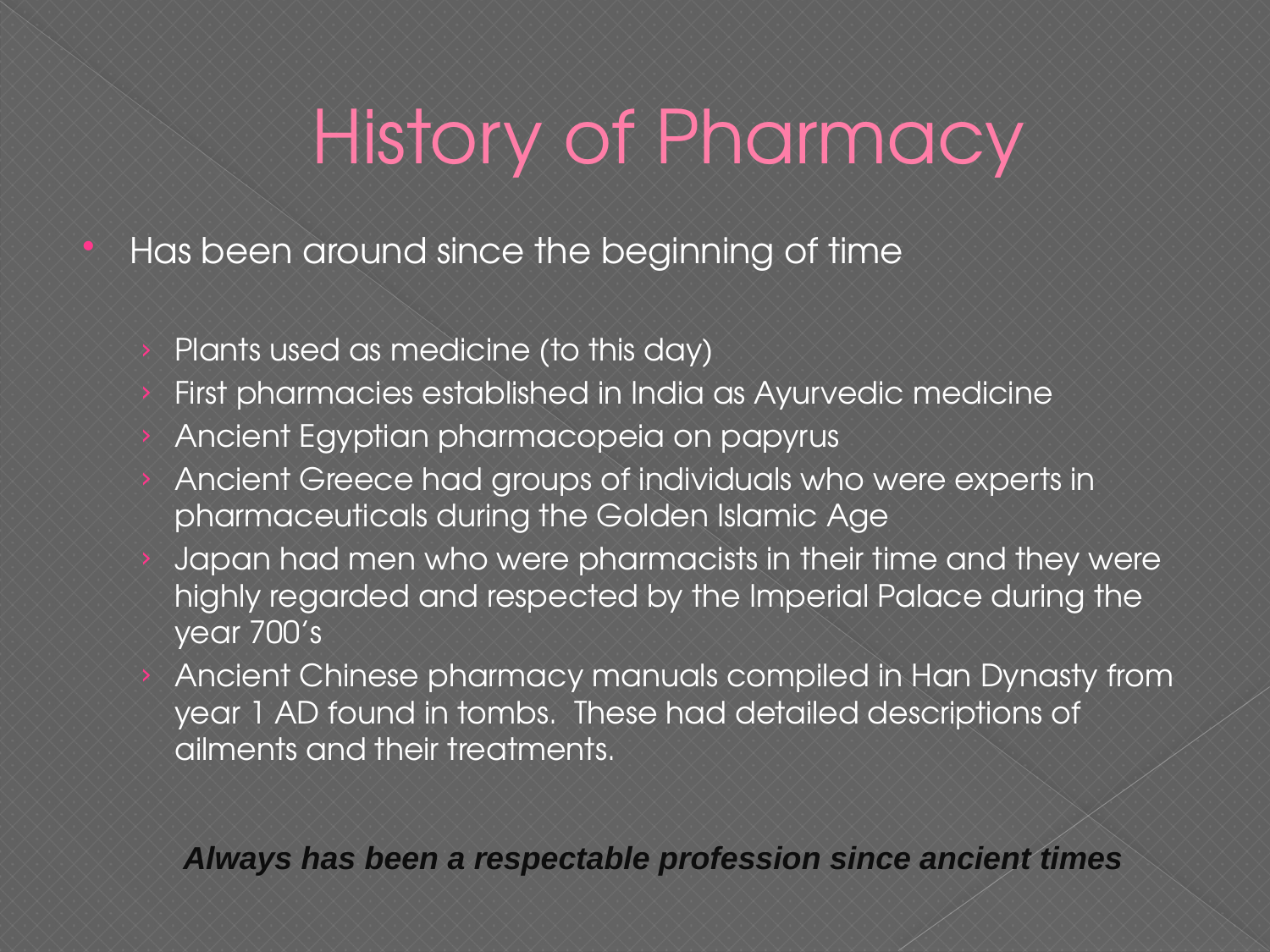

# History of Pharmacy
Has been around since the beginning of time

Plants used as medicine (to this day)
First pharmacies established in India as Ayurvedic medicine
Ancient Egyptian pharmacopeia on papyrus
Ancient Greece had groups of individuals who were experts in pharmaceuticals during the Golden Islamic Age
Japan had men who were pharmacists in their time and they were highly regarded and respected by the Imperial Palace during the year 700’s
Ancient Chinese pharmacy manuals compiled in Han Dynasty from year 1 AD found in tombs.  These had detailed descriptions of ailments and their treatments.

Always has been a respectable profession since ancient times